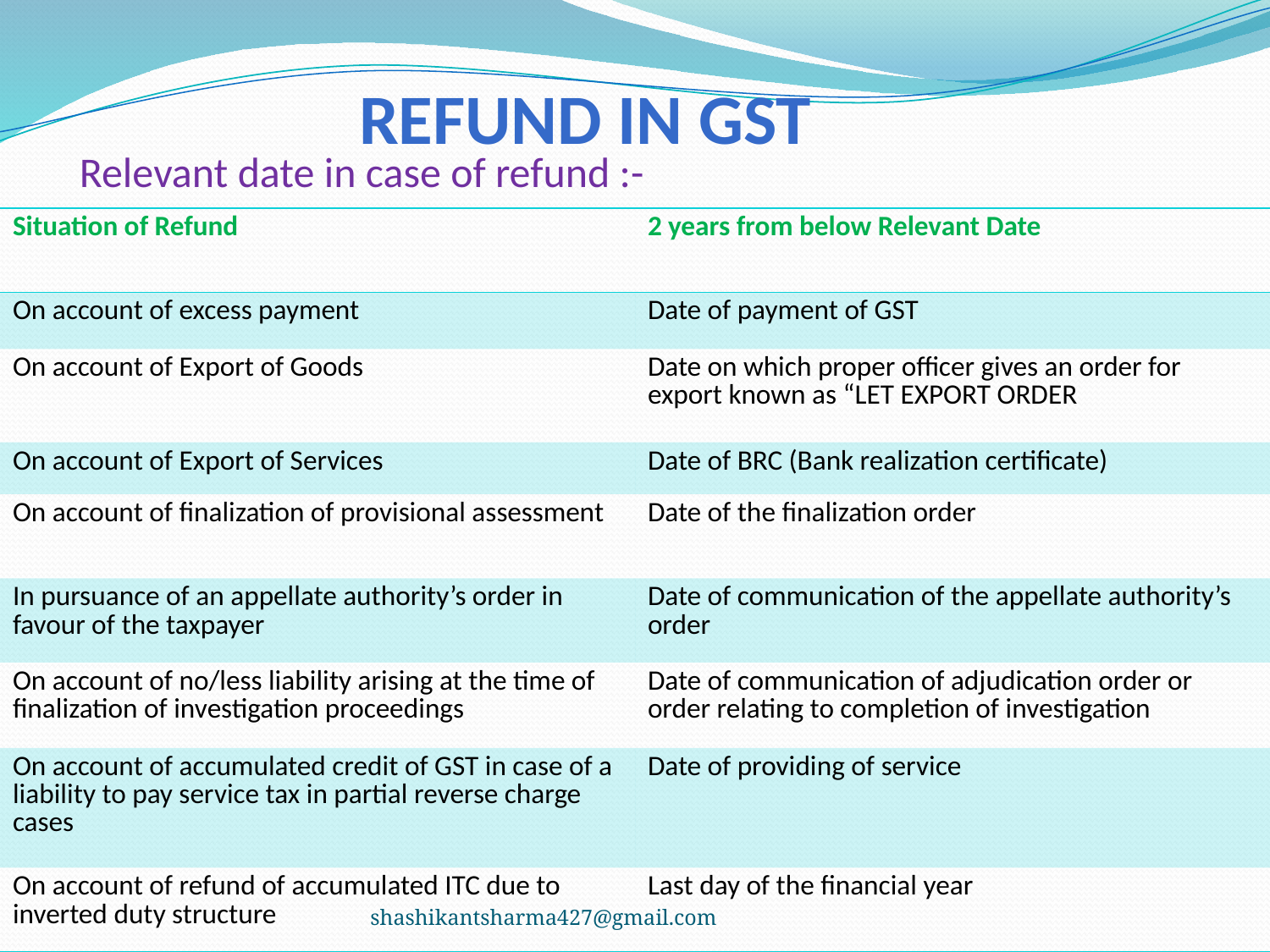

# Refund in GST
Relevant date in case of refund :-
| Situation of Refund | 2 years from below Relevant Date |
| --- | --- |
| On account of excess payment | Date of payment of GST |
| On account of Export of Goods | Date on which proper officer gives an order for export known as “LET EXPORT ORDER |
| On account of Export of Services | Date of BRC (Bank realization certificate) |
| On account of finalization of provisional assessment | Date of the finalization order |
| In pursuance of an appellate authority’s order in favour of the taxpayer | Date of communication of the appellate authority’s order |
| On account of no/less liability arising at the time of finalization of investigation proceedings | Date of communication of adjudication order or order relating to completion of investigation |
| On account of accumulated credit of GST in case of a liability to pay service tax in partial reverse charge cases | Date of providing of service |
| On account of refund of accumulated ITC due to inverted duty structure | Last day of the financial year |
shashikantsharma427@gmail.com